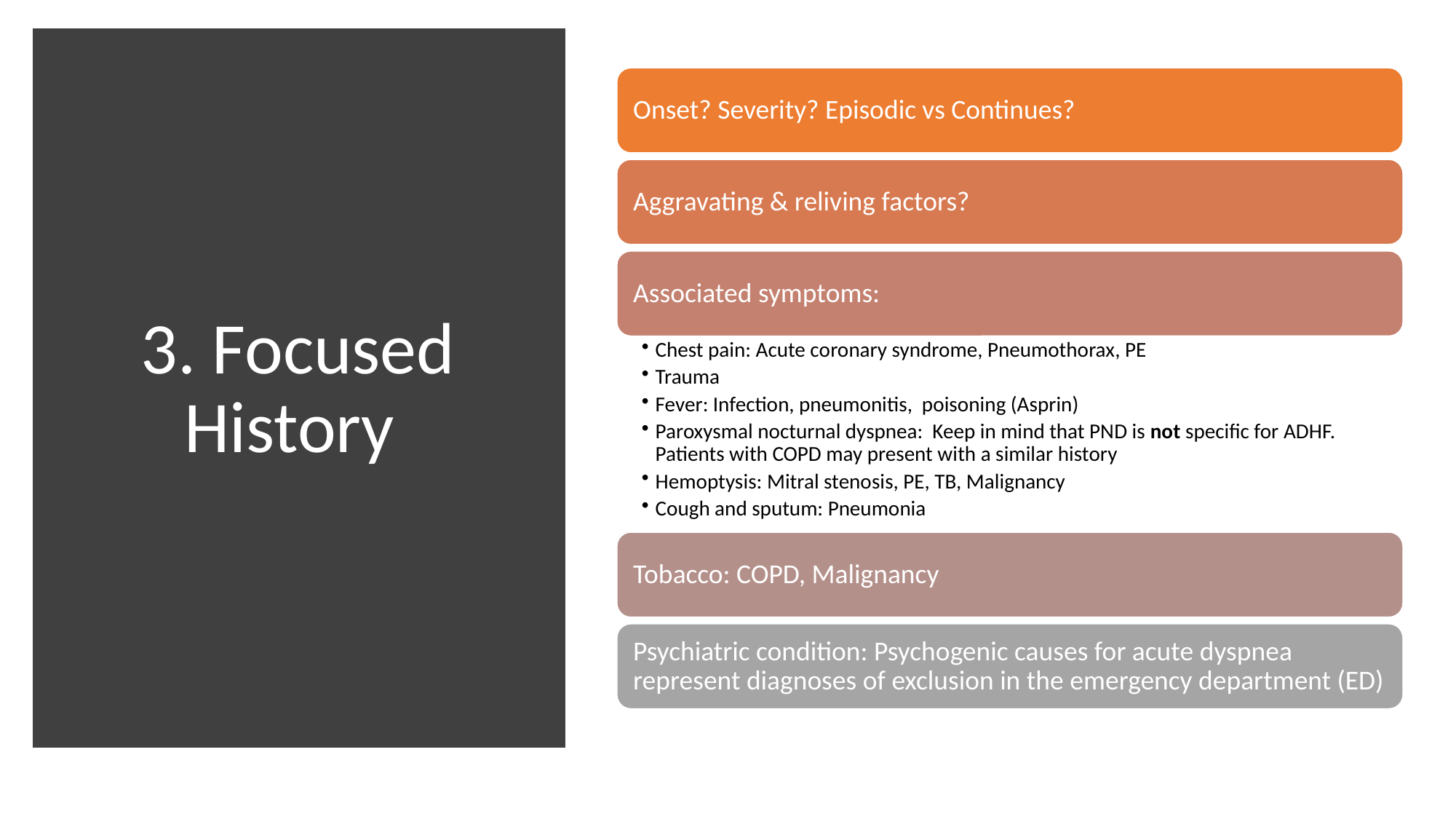

Onset? Severity? Episodic vs Continues?
Aggravating & reliving factors?
Associated symptoms:
Chest pain: Acute coronary syndrome, Pneumothorax, PE
Trauma
Fever: Infection, pneumonitis,  poisoning (Asprin)
Paroxysmal nocturnal dyspnea:  Keep in mind that PND is not specific for ADHF. Patients with COPD may present with a similar history
Hemoptysis: Mitral stenosis, PE, TB, Malignancy
Cough and sputum: Pneumonia
Tobacco: COPD, Malignancy
Psychiatric condition: Psychogenic causes for acute dyspnea represent diagnoses of exclusion in the emergency department (ED)
# 3. Focused History